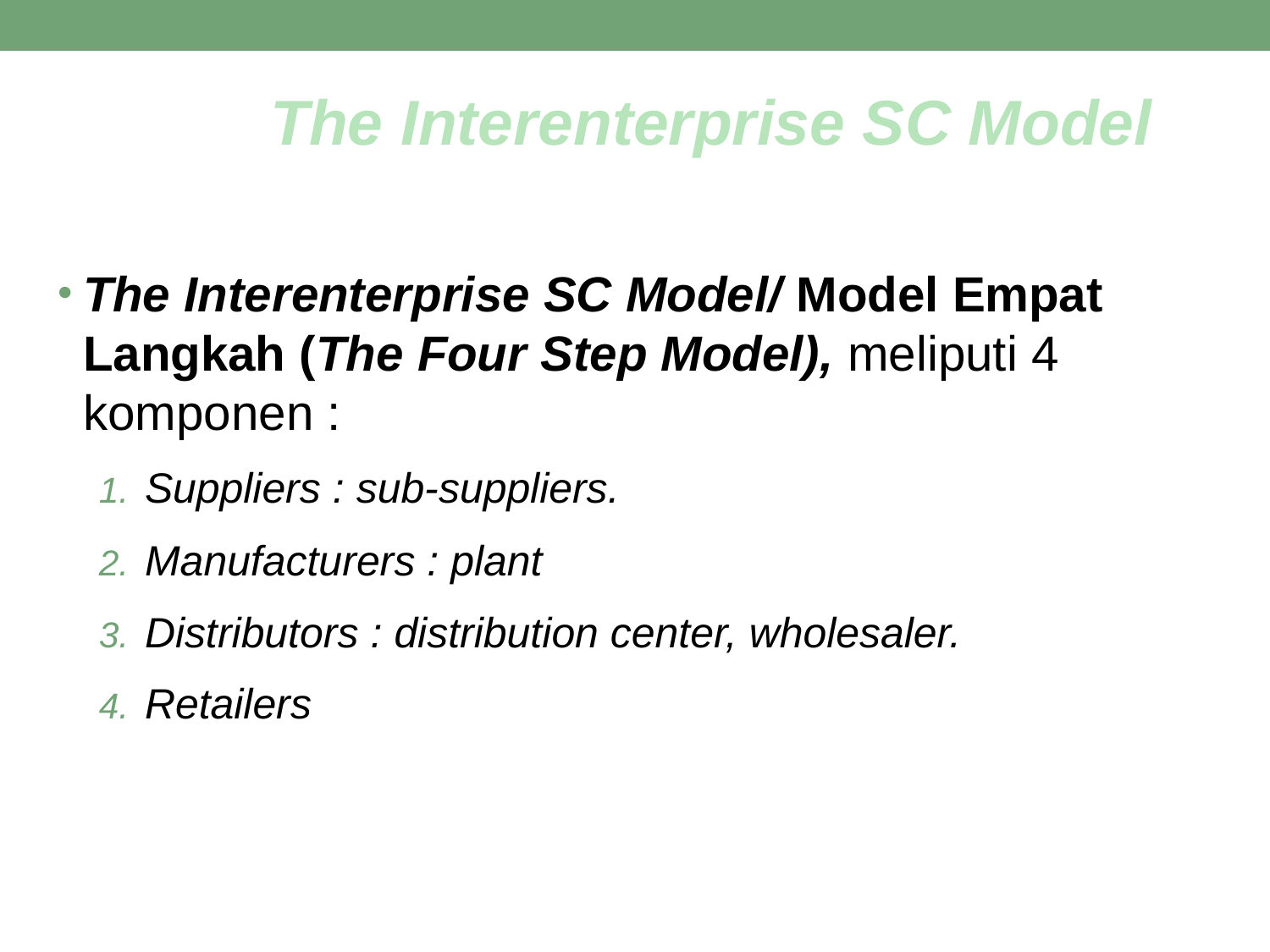

# The Interenterprise SC Model
The Interenterprise SC Model/ Model Empat Langkah (The Four Step Model), meliputi 4 komponen :
Suppliers : sub-suppliers.
Manufacturers : plant
Distributors : distribution center, wholesaler.
Retailers